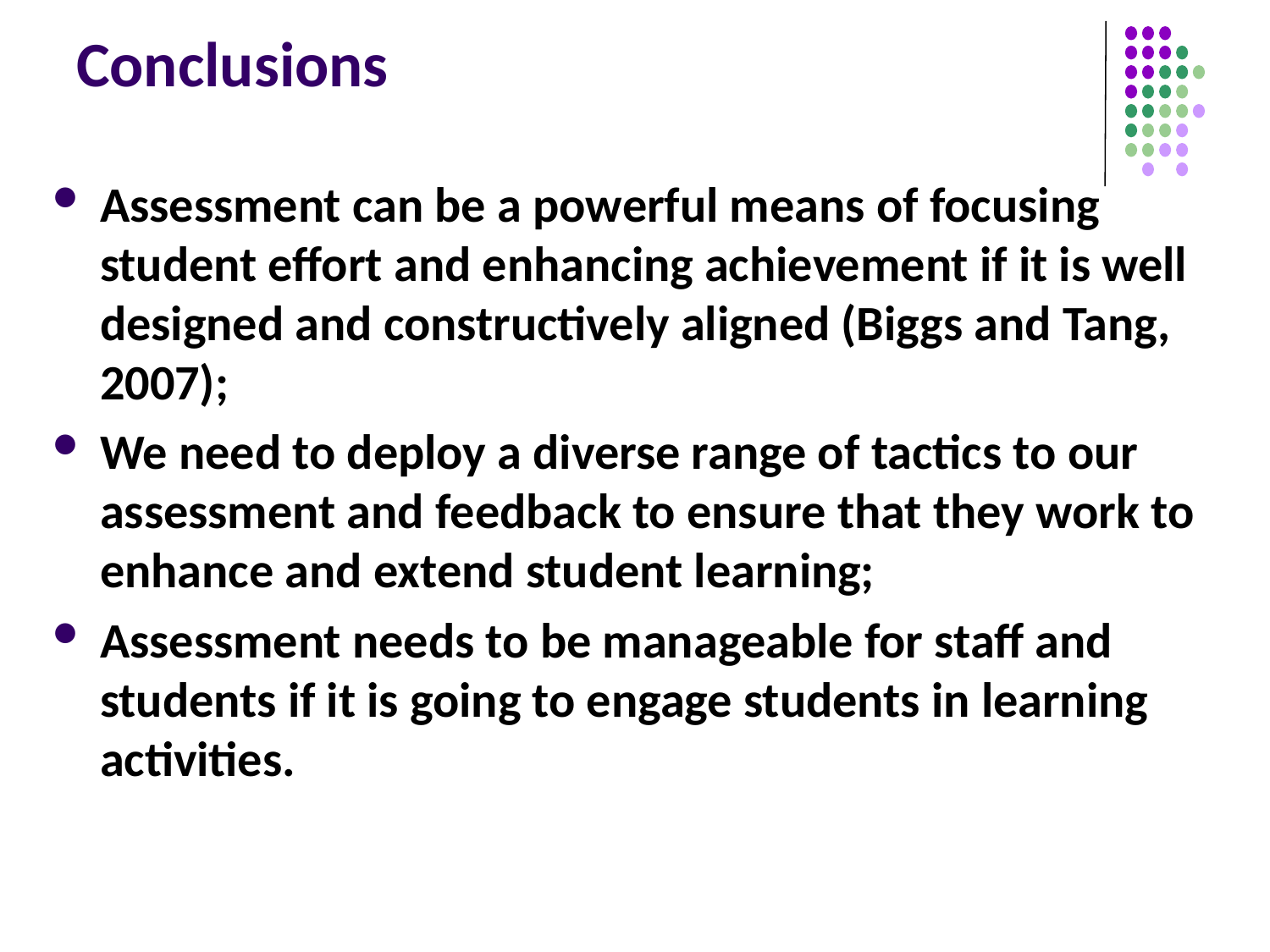

# Conclusions
Assessment can be a powerful means of focusing student effort and enhancing achievement if it is well designed and constructively aligned (Biggs and Tang, 2007);
We need to deploy a diverse range of tactics to our assessment and feedback to ensure that they work to enhance and extend student learning;
Assessment needs to be manageable for staff and students if it is going to engage students in learning activities.